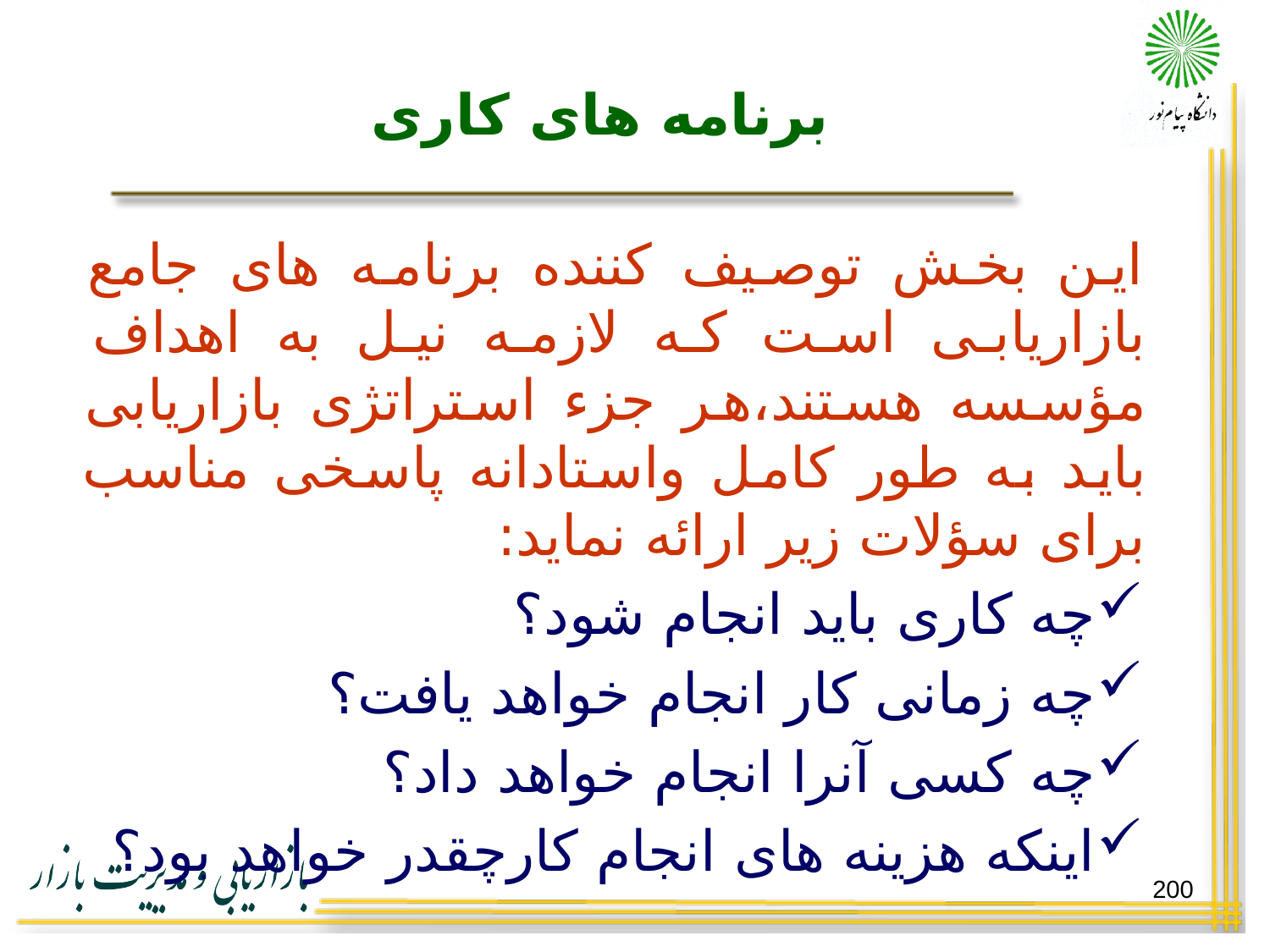

# برنامه های کاری
این بخش توصیف کننده برنامه های جامع بازاریابی است که لازمه نیل به اهداف مؤسسه هستند،هر جزء استراتژی بازاریابی باید به طور کامل واستادانه پاسخی مناسب برای سؤلات زیر ارائه نماید:
چه کاری باید انجام شود؟
چه زمانی کار انجام خواهد یافت؟
چه کسی آنرا انجام خواهد داد؟
اینکه هزینه های انجام کارچقدر خواهد بود؟
200